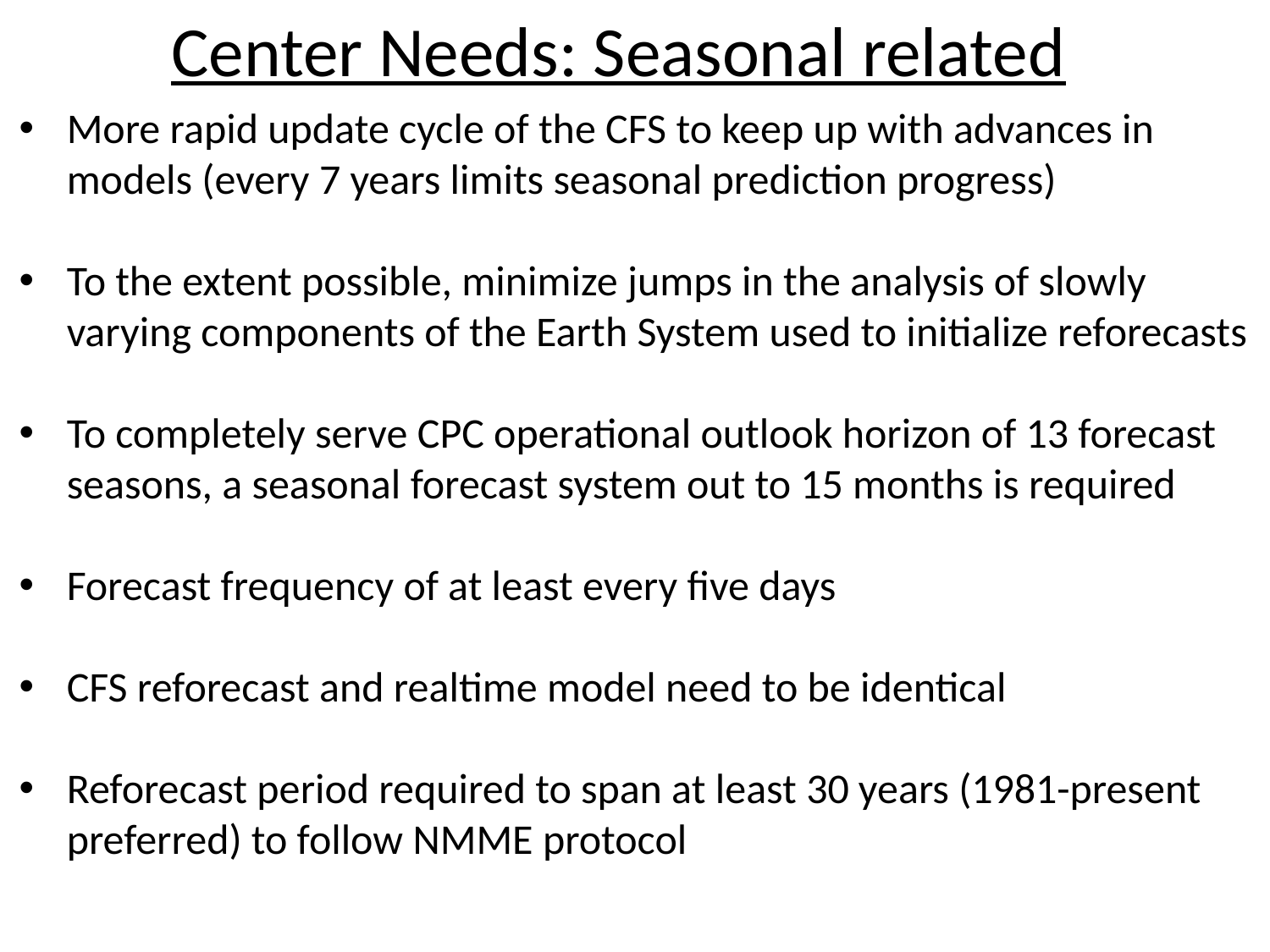

Center Needs: Seasonal related
More rapid update cycle of the CFS to keep up with advances in models (every 7 years limits seasonal prediction progress)

To the extent possible, minimize jumps in the analysis of slowly varying components of the Earth System used to initialize reforecasts

To completely serve CPC operational outlook horizon of 13 forecast seasons, a seasonal forecast system out to 15 months is required

Forecast frequency of at least every five days

CFS reforecast and realtime model need to be identical

Reforecast period required to span at least 30 years (1981-present preferred) to follow NMME protocol